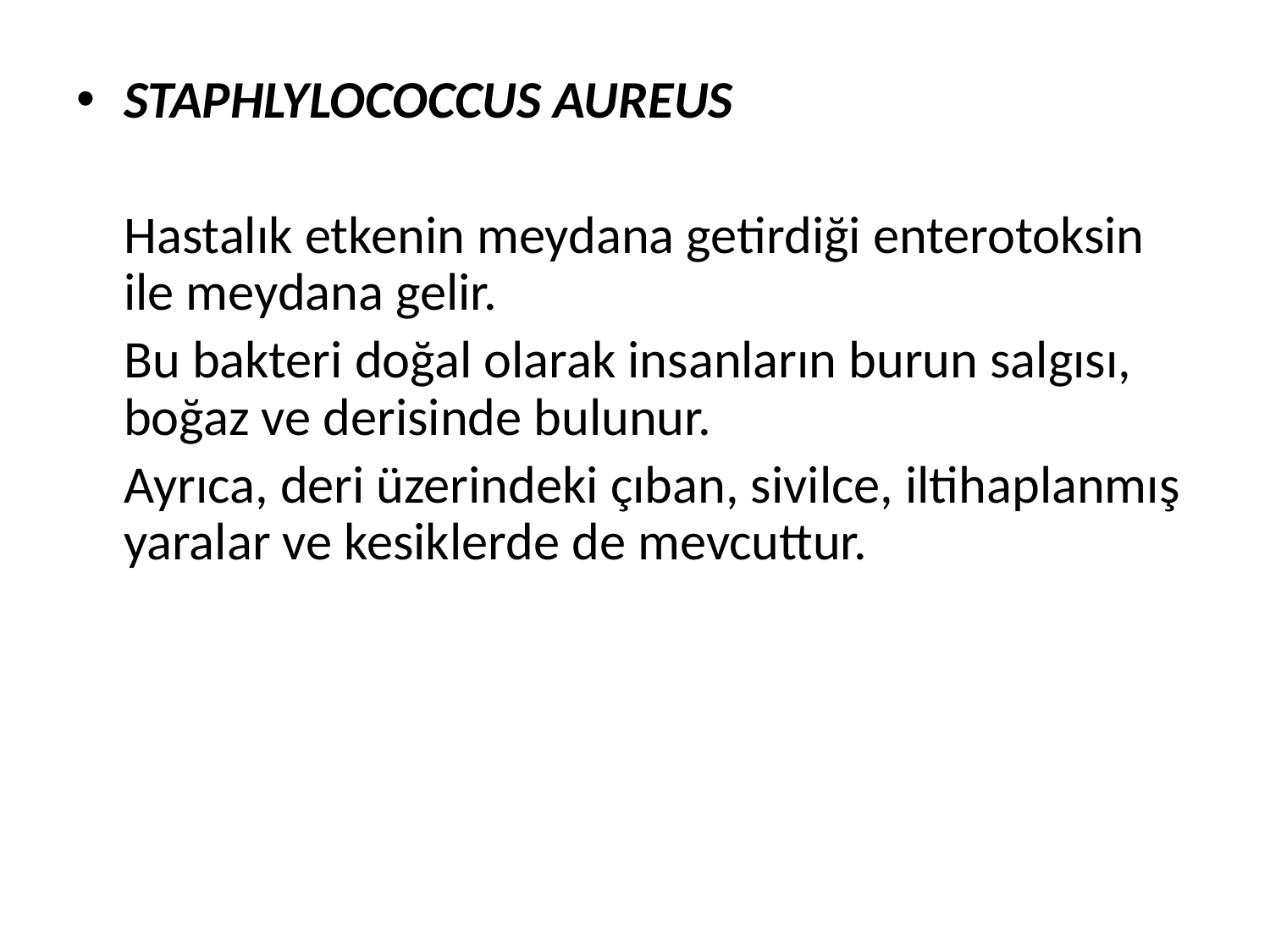

STAPHLYLOCOCCUS AUREUS

	Hastalık etkenin meydana getirdiği enterotoksin ile meydana gelir.
	Bu bakteri doğal olarak insanların burun salgısı, boğaz ve derisinde bulunur.
	Ayrıca, deri üzerindeki çıban, sivilce, iltihaplanmış yaralar ve kesiklerde de mevcuttur.